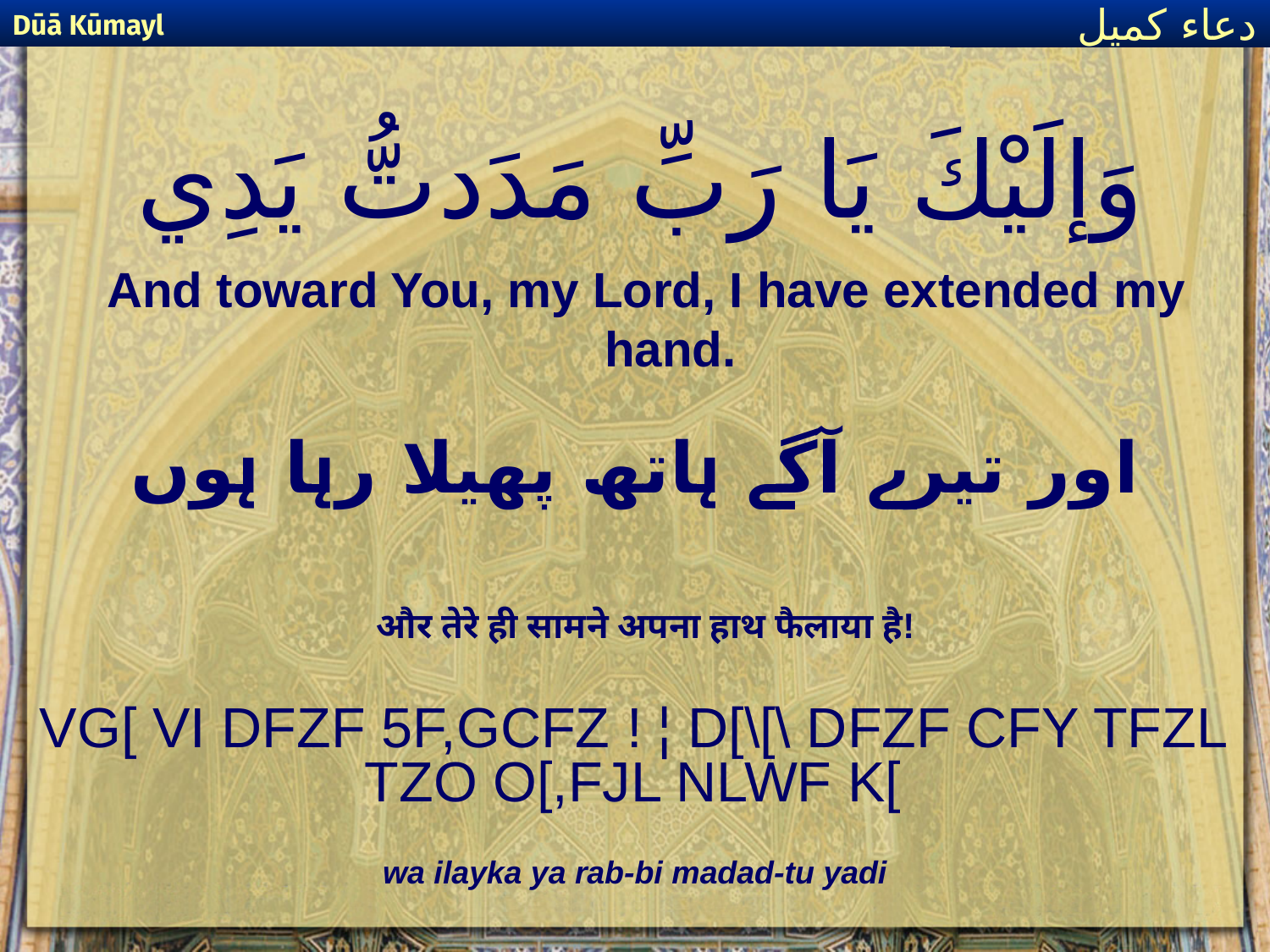

Dūā Kūmayl
دعاء كميل
# وَإلَيْكَ يَا رَبِّ مَدَدتُّ يَدِي
And toward You, my Lord, I have extended my hand.
اور تیرے آگے ہاتھ پھیلا رہا ہوں
और तेरे ही सामने अपना हाथ फैलाया है!
VG[ VI DFZF 5F,GCFZ ! ¦ D[\[\ DFZF CFY TFZL TZO O[,FJL NLWF K[
wa ilayka ya rab-bi madad-tu yadi